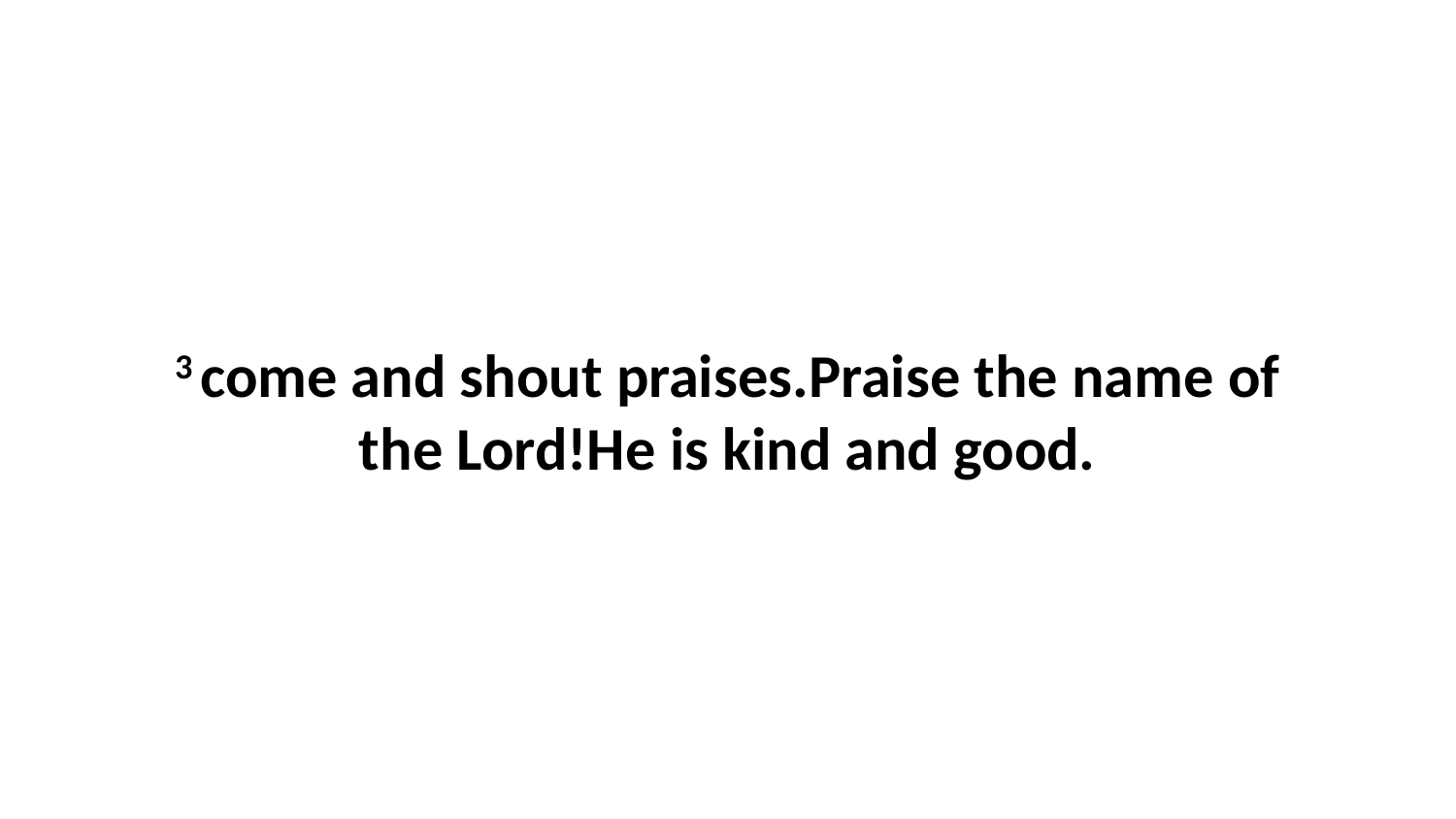

3 come and shout praises.Praise the name of the Lord!He is kind and good.